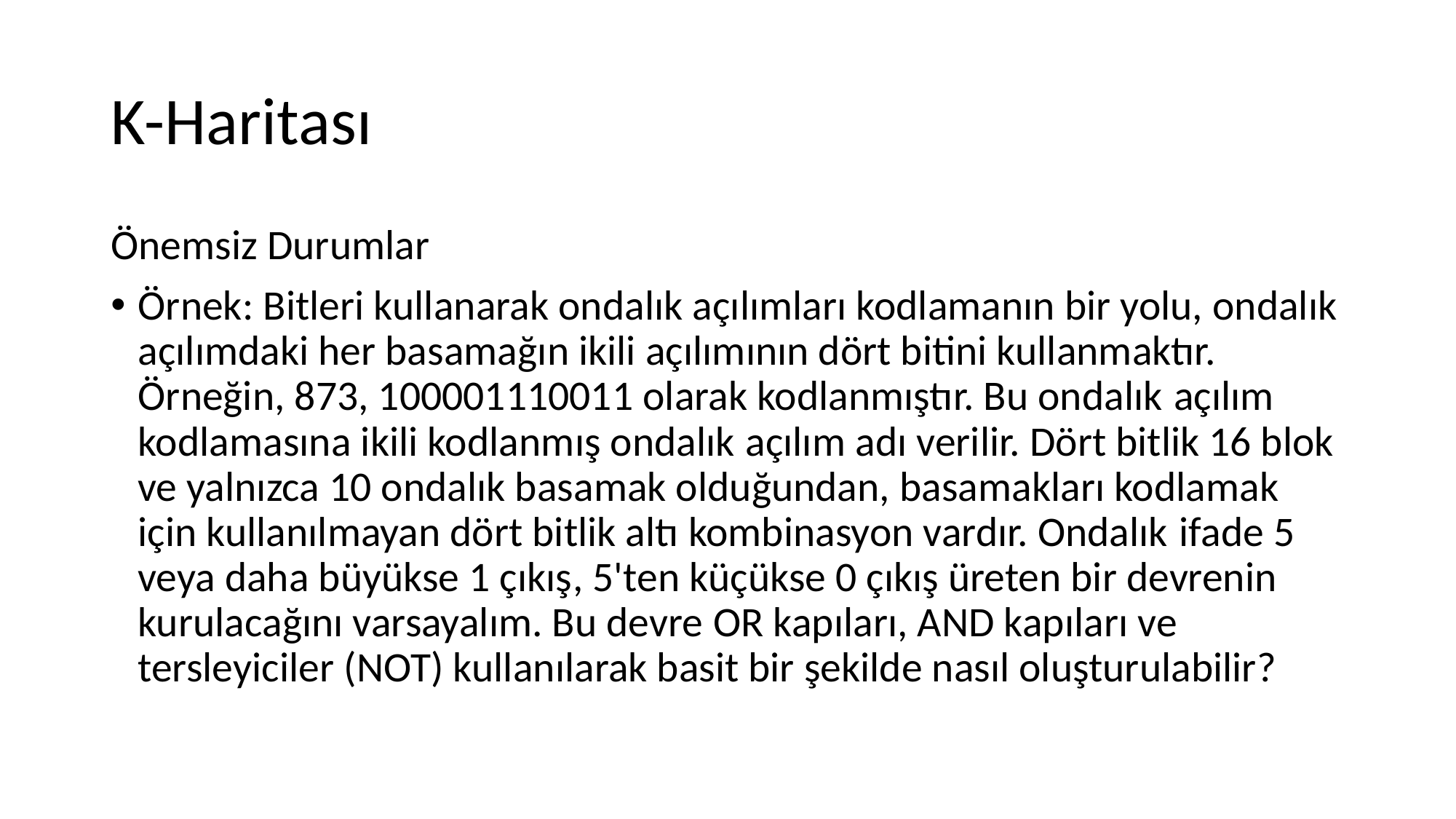

# K-Haritası
Önemsiz Durumlar
Örnek: Bitleri kullanarak ondalık açılımları kodlamanın bir yolu, ondalık açılımdaki her basamağın ikili açılımının dört bitini kullanmaktır. Örneğin, 873, 100001110011 olarak kodlanmıştır. Bu ondalık açılım kodlamasına ikili kodlanmış ondalık açılım adı verilir. Dört bitlik 16 blok ve yalnızca 10 ondalık basamak olduğundan, basamakları kodlamak için kullanılmayan dört bitlik altı kombinasyon vardır. Ondalık ifade 5 veya daha büyükse 1 çıkış, 5'ten küçükse 0 çıkış üreten bir devrenin kurulacağını varsayalım. Bu devre OR kapıları, AND kapıları ve tersleyiciler (NOT) kullanılarak basit bir şekilde nasıl oluşturulabilir?